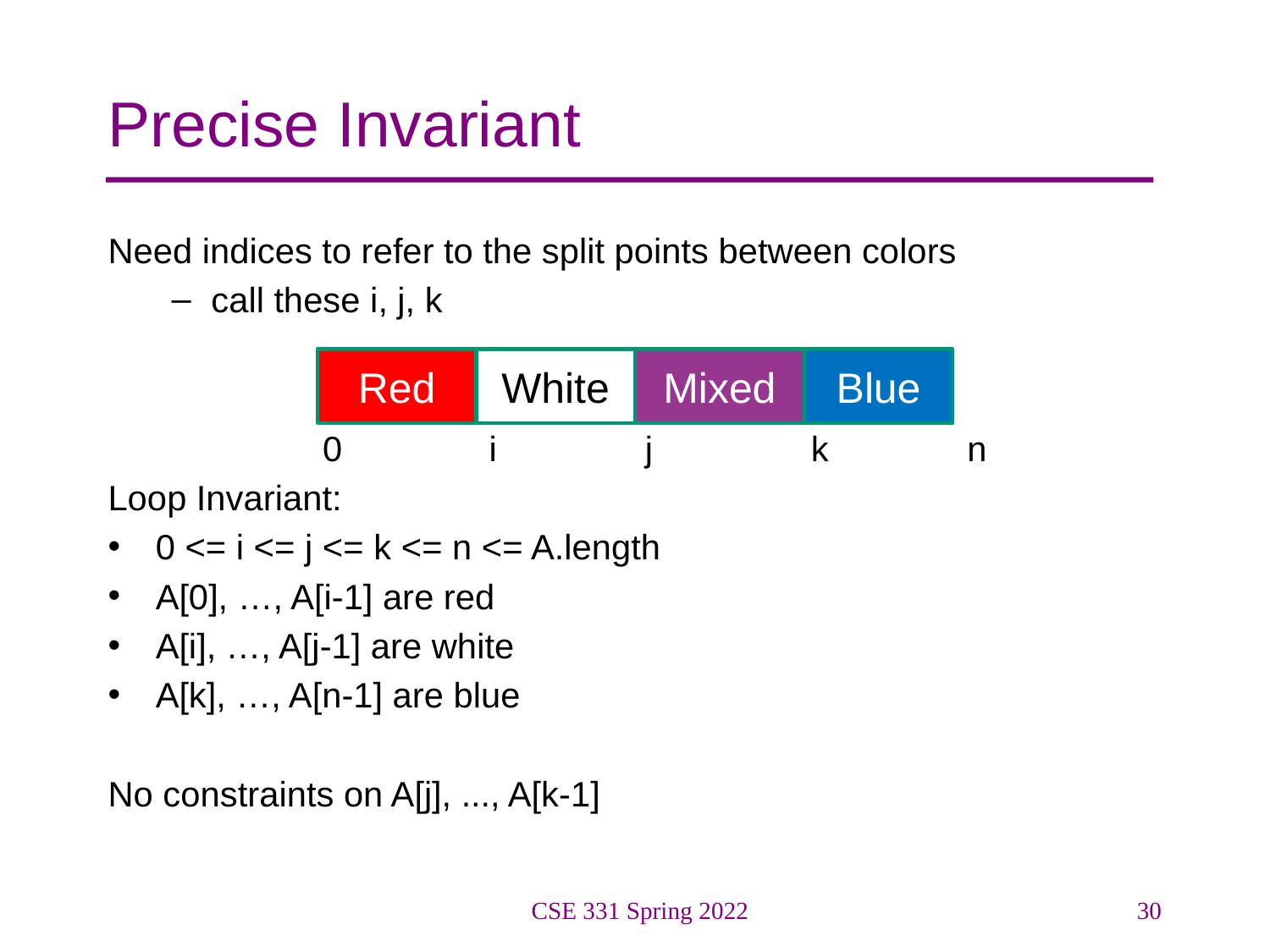

# Precise Invariant
Need indices to refer to the split points between colors
call these i, j, k

	         0		i	   j	       k	          n
Loop Invariant:
0 <= i <= j <= k <= n <= A.length
A[0], …, A[i-1] are red
A[i], …, A[j-1] are white
A[k], …, A[n-1] are blue

No constraints on A[j], ..., A[k-1]

Red
White
Mixed
Blue
CSE 331 Spring 2022
30